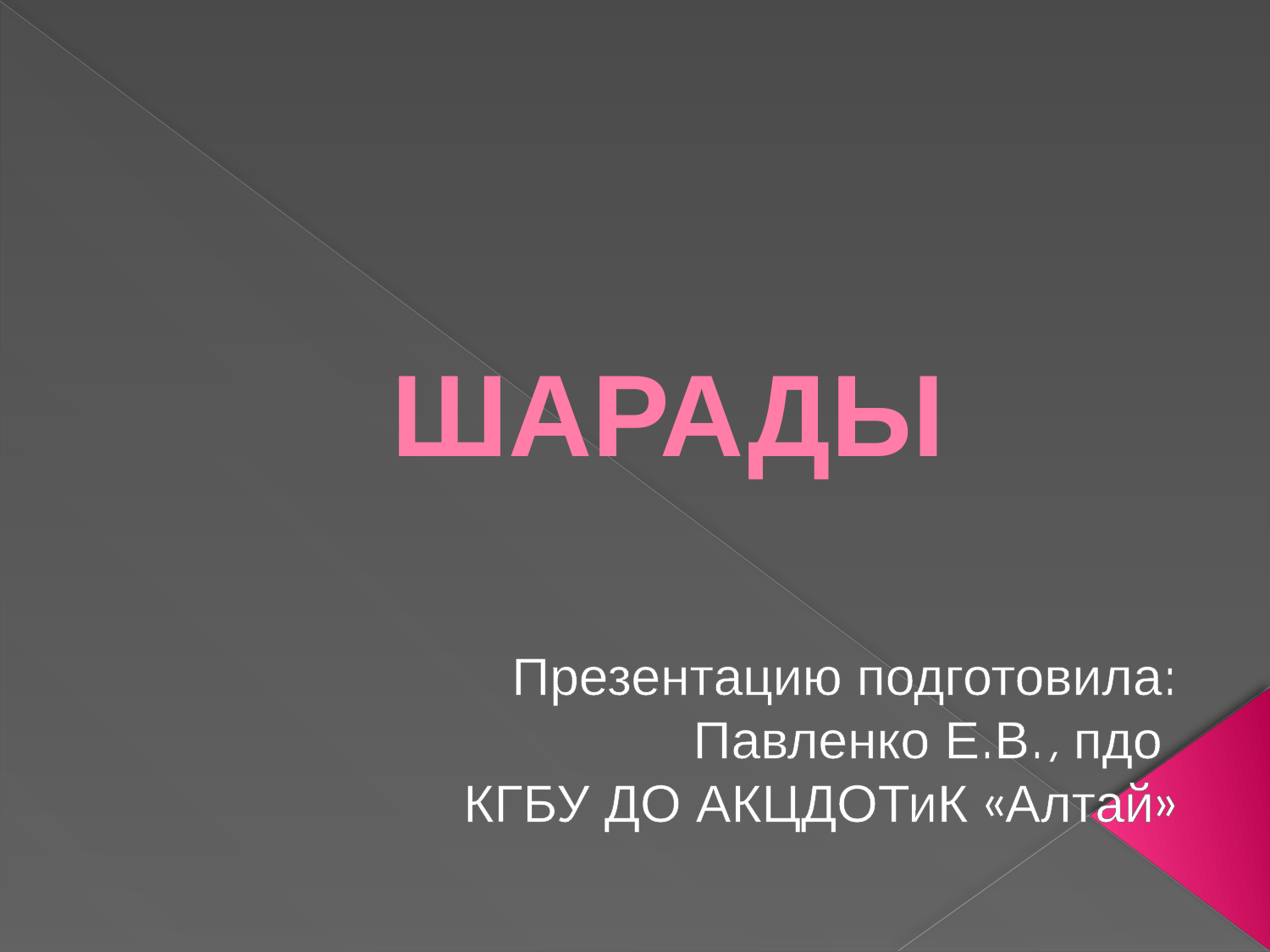

# ШАРАДЫ
Презентацию подготовила:
Павленко Е.В., пдо
КГБУ ДО АКЦДОТиК «Алтай»